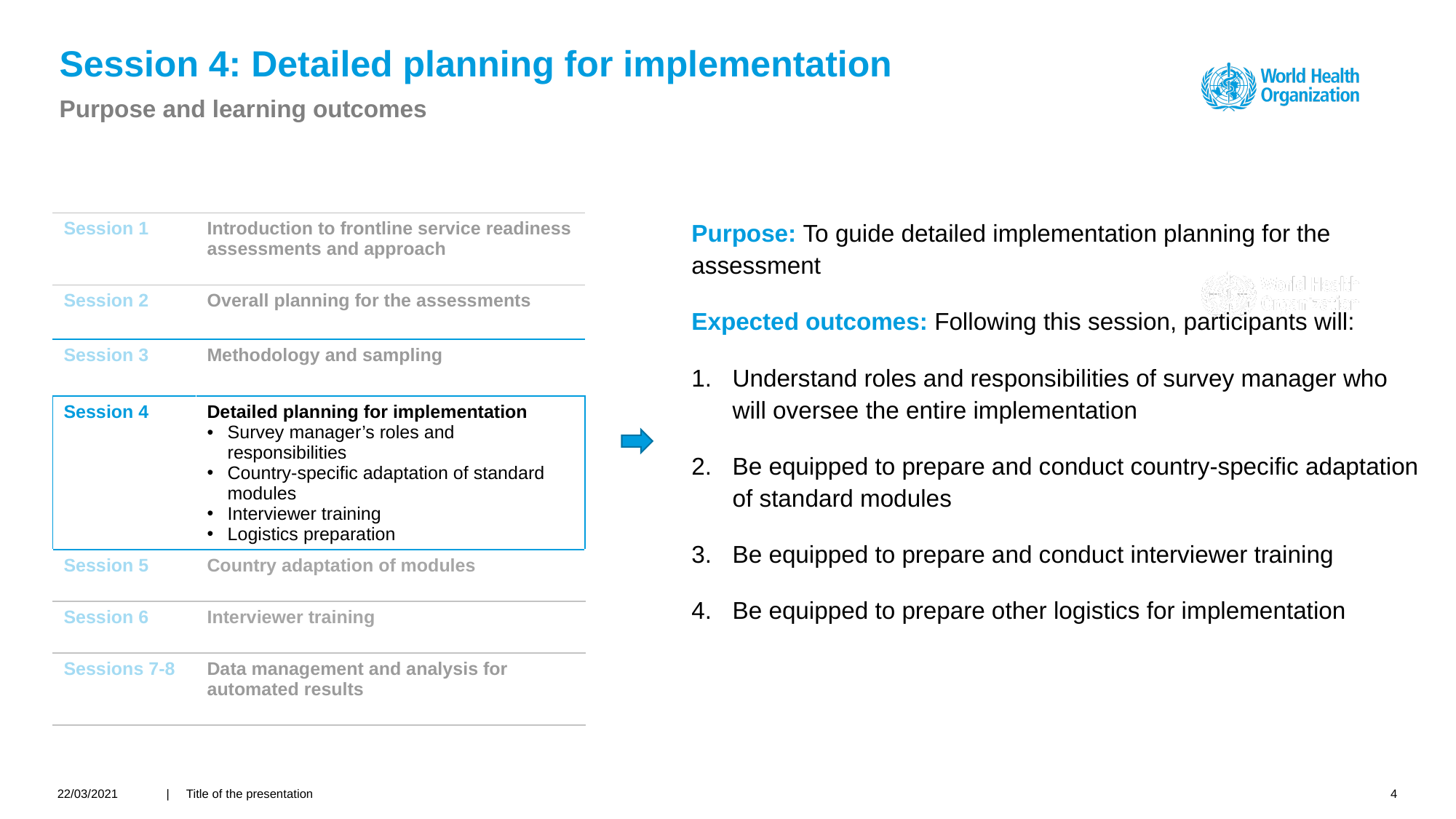

# Session 4: Detailed planning for implementation
Purpose and learning outcomes
| Session 1 | Introduction to frontline service readiness assessments and approach |
| --- | --- |
| Session 2 | Overall planning for the assessments |
| Session 3 | Methodology and sampling |
| Session 4 | Detailed planning for implementation Survey manager’s roles and responsibilities Country-specific adaptation of standard modules Interviewer training Logistics preparation |
| Session 5 | Country adaptation of modules |
| Session 6 | Interviewer training |
| Sessions 7-8 | Data management and analysis for automated results |
Purpose: To guide detailed implementation planning for the assessment
Expected outcomes: Following this session, participants will:
Understand roles and responsibilities of survey manager who will oversee the entire implementation
Be equipped to prepare and conduct country-specific adaptation of standard modules
Be equipped to prepare and conduct interviewer training
Be equipped to prepare other logistics for implementation

22/03/2021
|     Title of the presentation
4